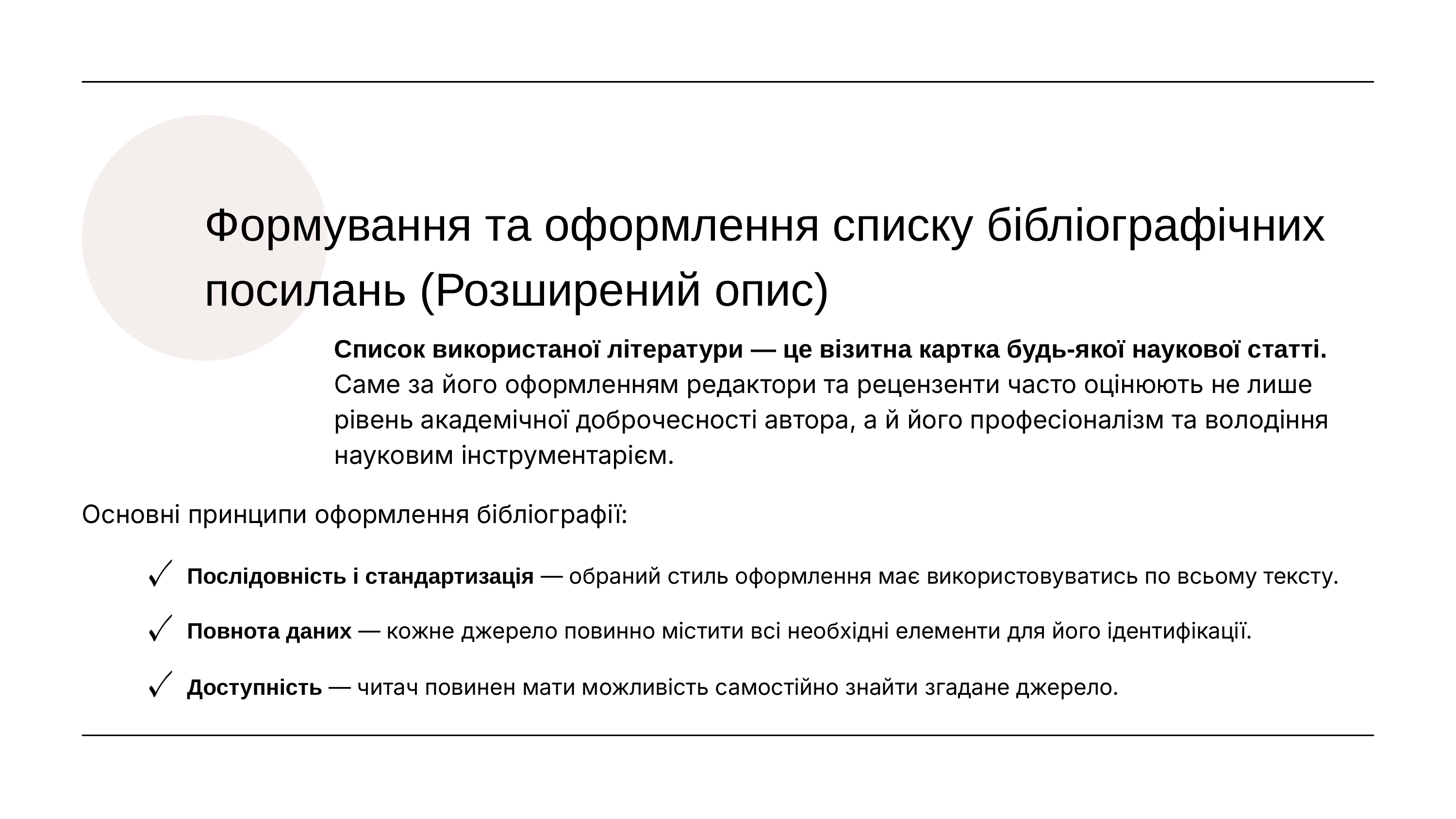

Формування та оформлення списку бібліографічних посилань (Розширений опис)
Список використаної літератури — це візитна картка будь-якої наукової статті. Саме за його оформленням редактори та рецензенти часто оцінюють не лише рівень академічної доброчесності автора, а й його професіоналізм та володіння науковим інструментарієм.
Основні принципи оформлення бібліографії:
Послідовність і стандартизація — обраний стиль оформлення має використовуватись по всьому тексту.

Повнота даних — кожне джерело повинно містити всі необхідні елементи для його ідентифікації.

Доступність — читач повинен мати можливість самостійно знайти згадане джерело.